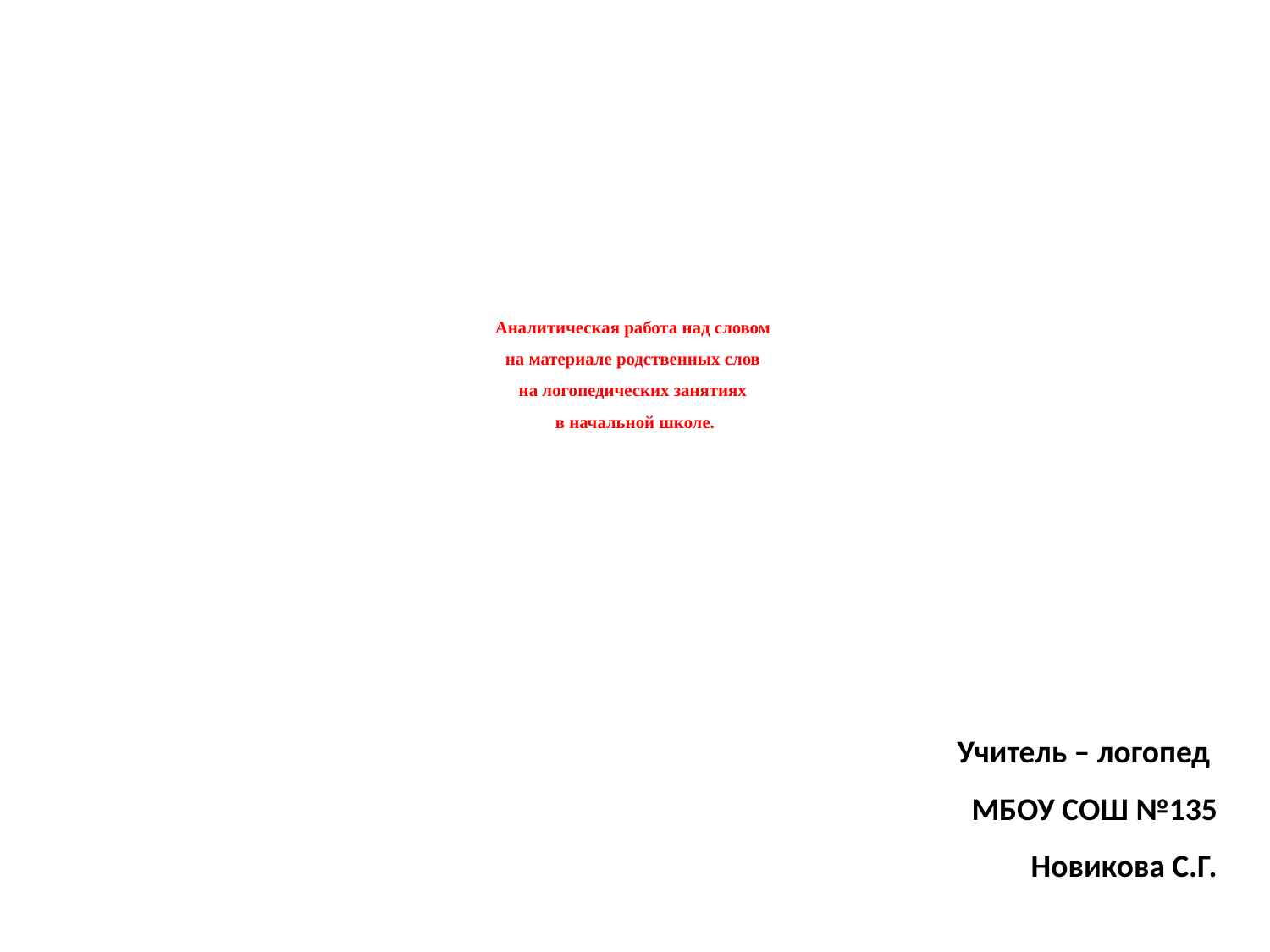

# Аналитическая работа над словом на материале родственных слов на логопедических занятиях в начальной школе.

Учитель – логопед
МБОУ СОШ №135
Новикова С.Г.